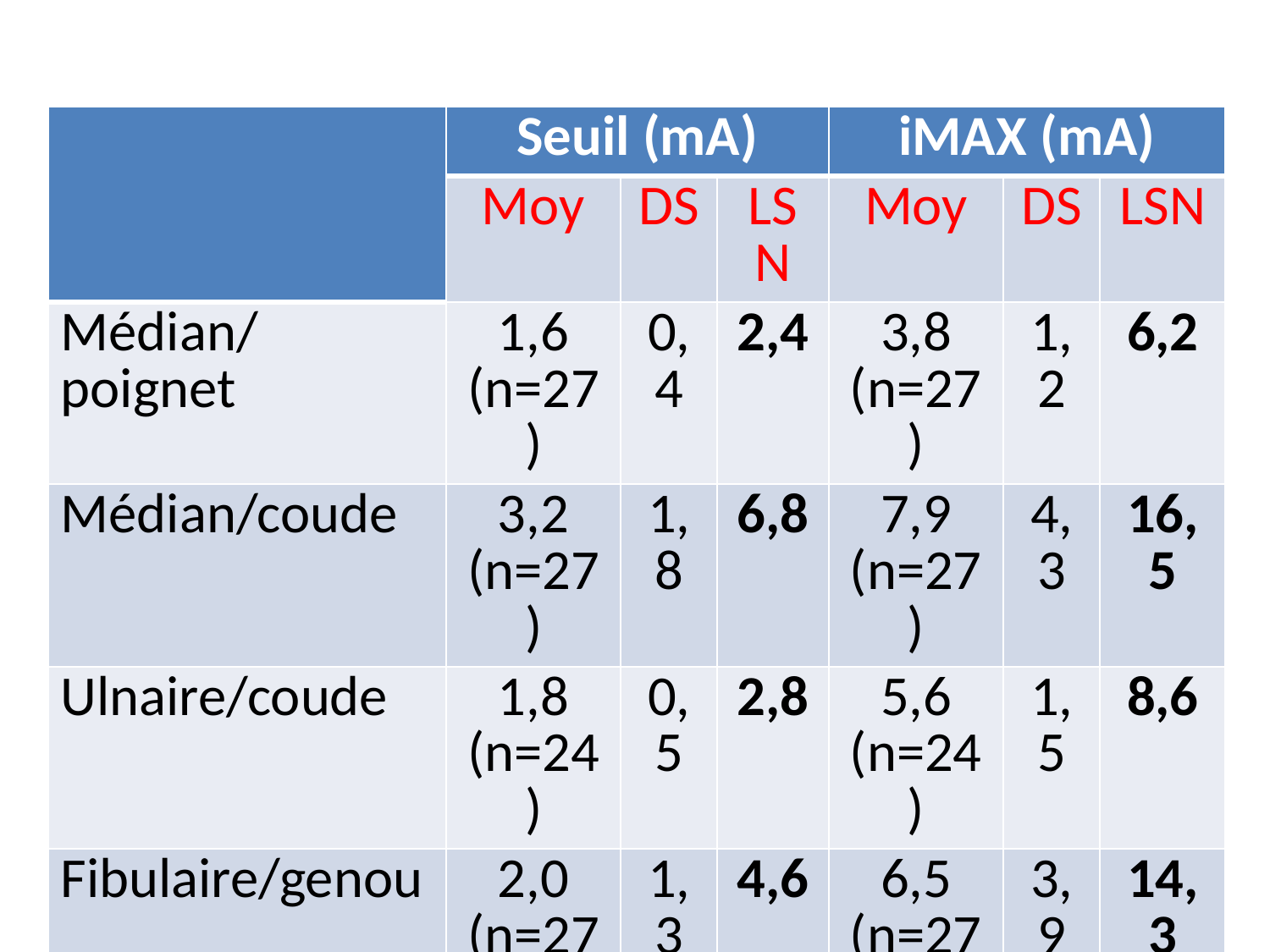

|  | Seuil (mA) |  |  | iMAX (mA) |  |  |
| --- | --- | --- | --- | --- | --- | --- |
|  | Moy | DS | LSN | Moy | DS | LSN |
| Médian/poignet | 1,6 (n=27) | 0,4 | 2,4 | 3,8 (n=27) | 1,2 | 6,2 |
| Médian/coude | 3,2 (n=27) | 1,8 | 6,8 | 7,9 (n=27) | 4,3 | 16,5 |
| Ulnaire/coude | 1,8 (n=24) | 0,5 | 2,8 | 5,6 (n=24) | 1,5 | 8,6 |
| Fibulaire/genou | 2,0 (n=27) | 1,3 | 4,6 | 6,5 (n=27) | 3,9 | 14,3 |